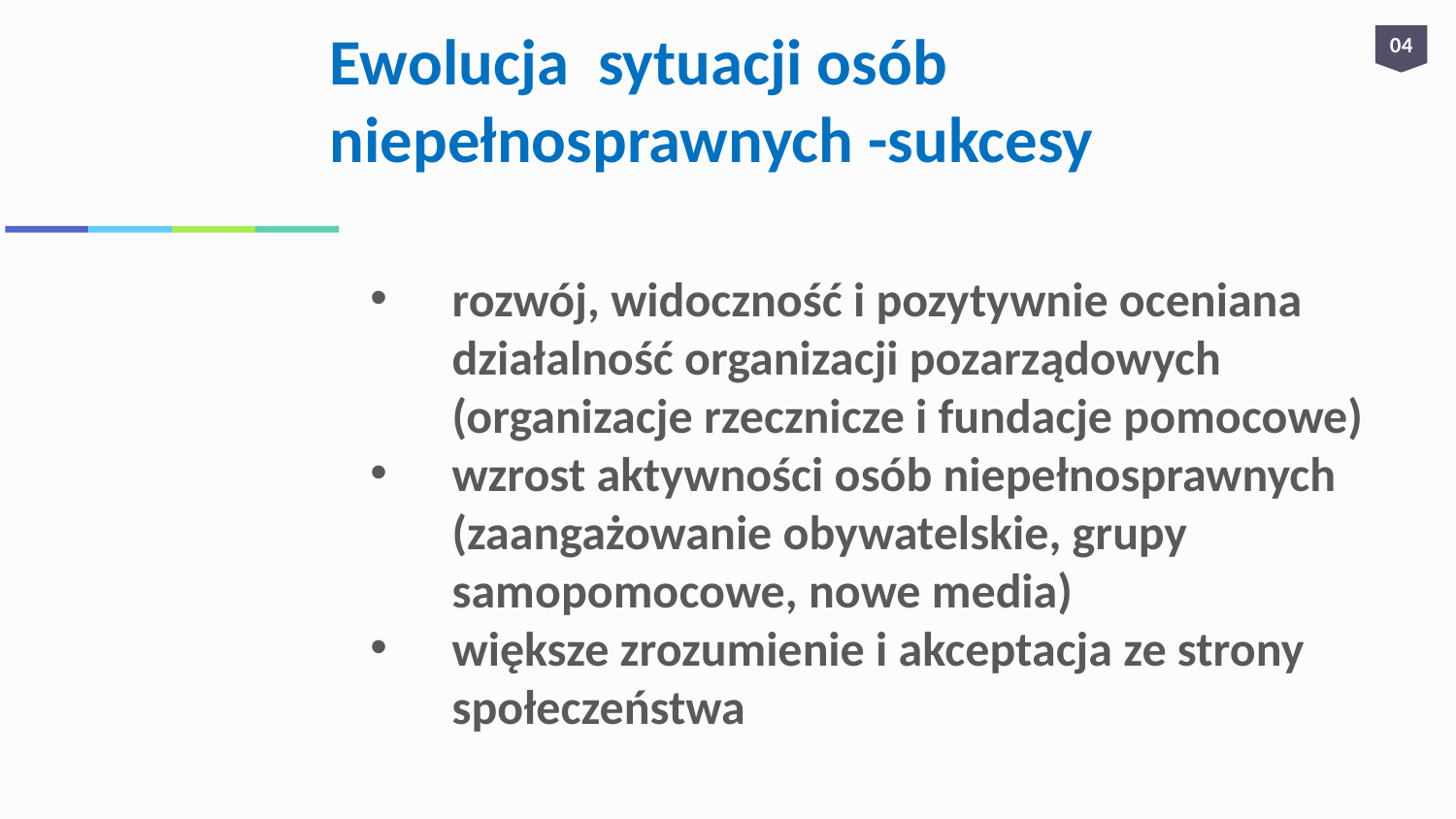

# Ewolucja  sytuacji osób niepełnosprawnych -sukcesy
04

rozwój, widoczność i pozytywnie oceniana działalność organizacji pozarządowych (organizacje rzecznicze i fundacje pomocowe)
wzrost aktywności osób niepełnosprawnych (zaangażowanie obywatelskie, grupy samopomocowe, nowe media)
większe zrozumienie i akceptacja ze strony społeczeństwa